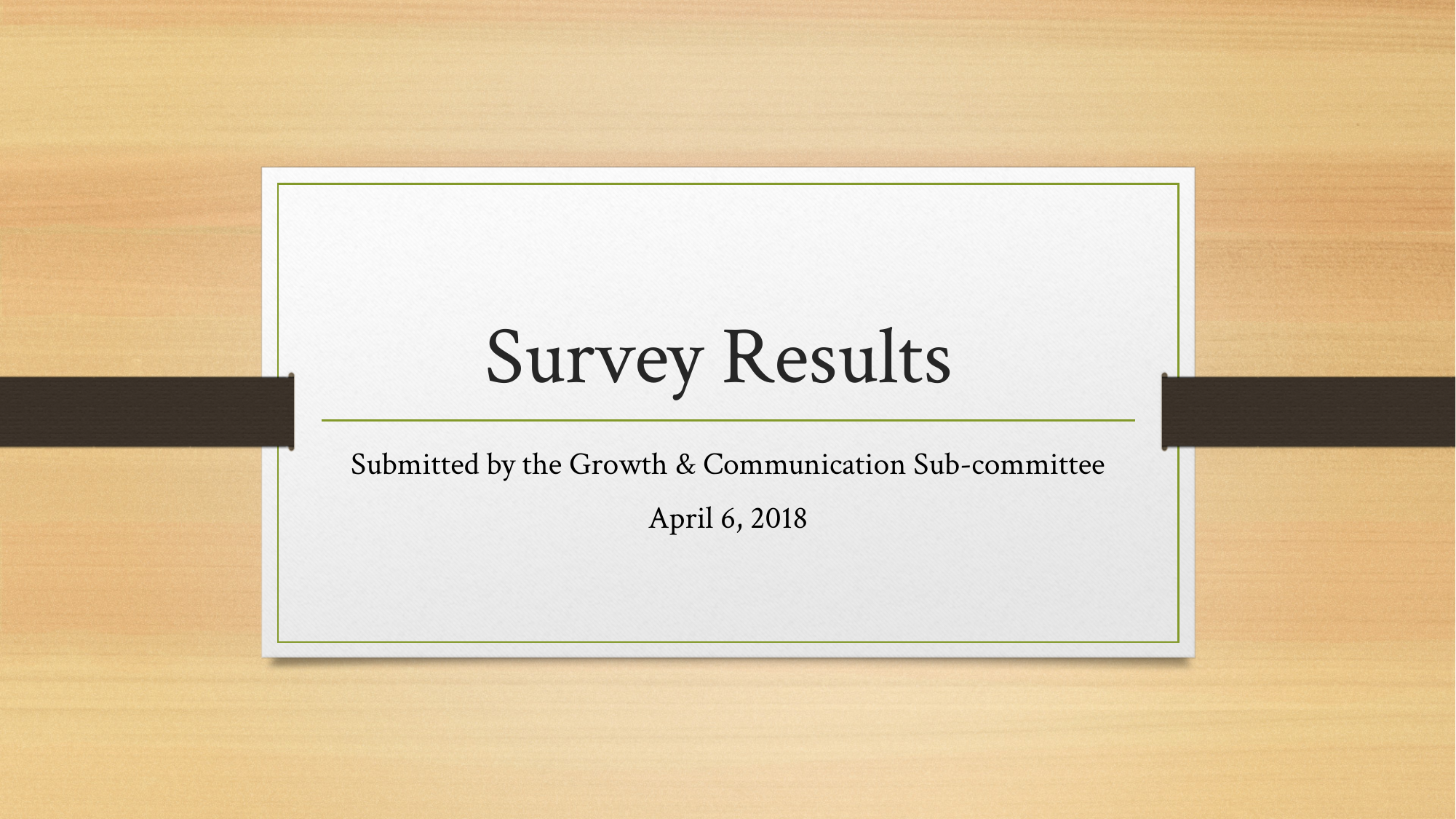

# Survey Results
Submitted by the Growth & Communication Sub-committee
April 6, 2018